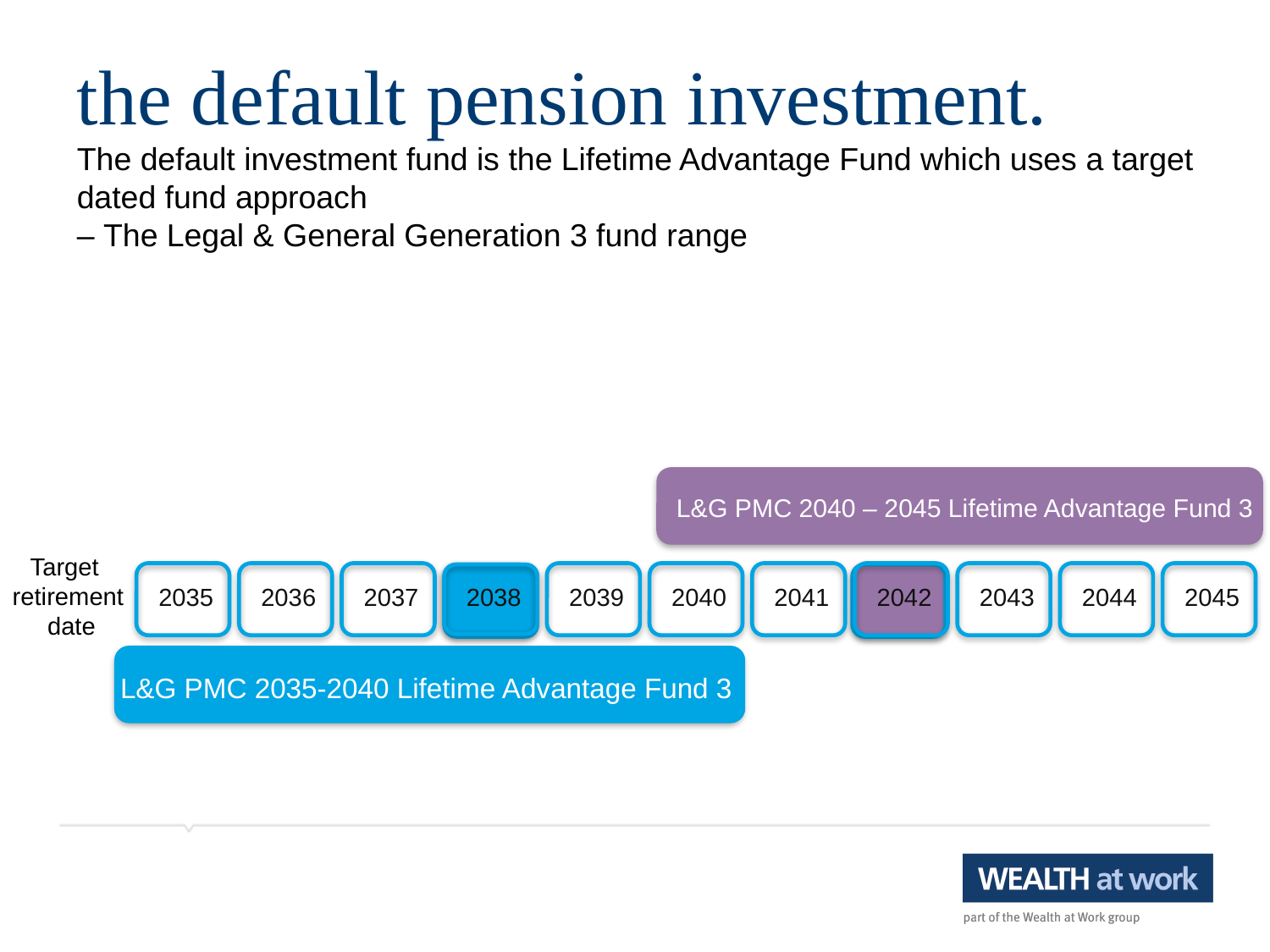

the default pension investment.
The default investment fund is the Lifetime Advantage Fund which uses a target dated fund approach
– The Legal & General Generation 3 fund range

L&G PMC 2040 – 2045 Lifetime Advantage Fund 3
Target
retirement
 date

2035

2036

2037

2039

2040

2041

2042

2043

2044

2045

2038

 L&G PMC 2035-2040 Lifetime Advantage Fund 3